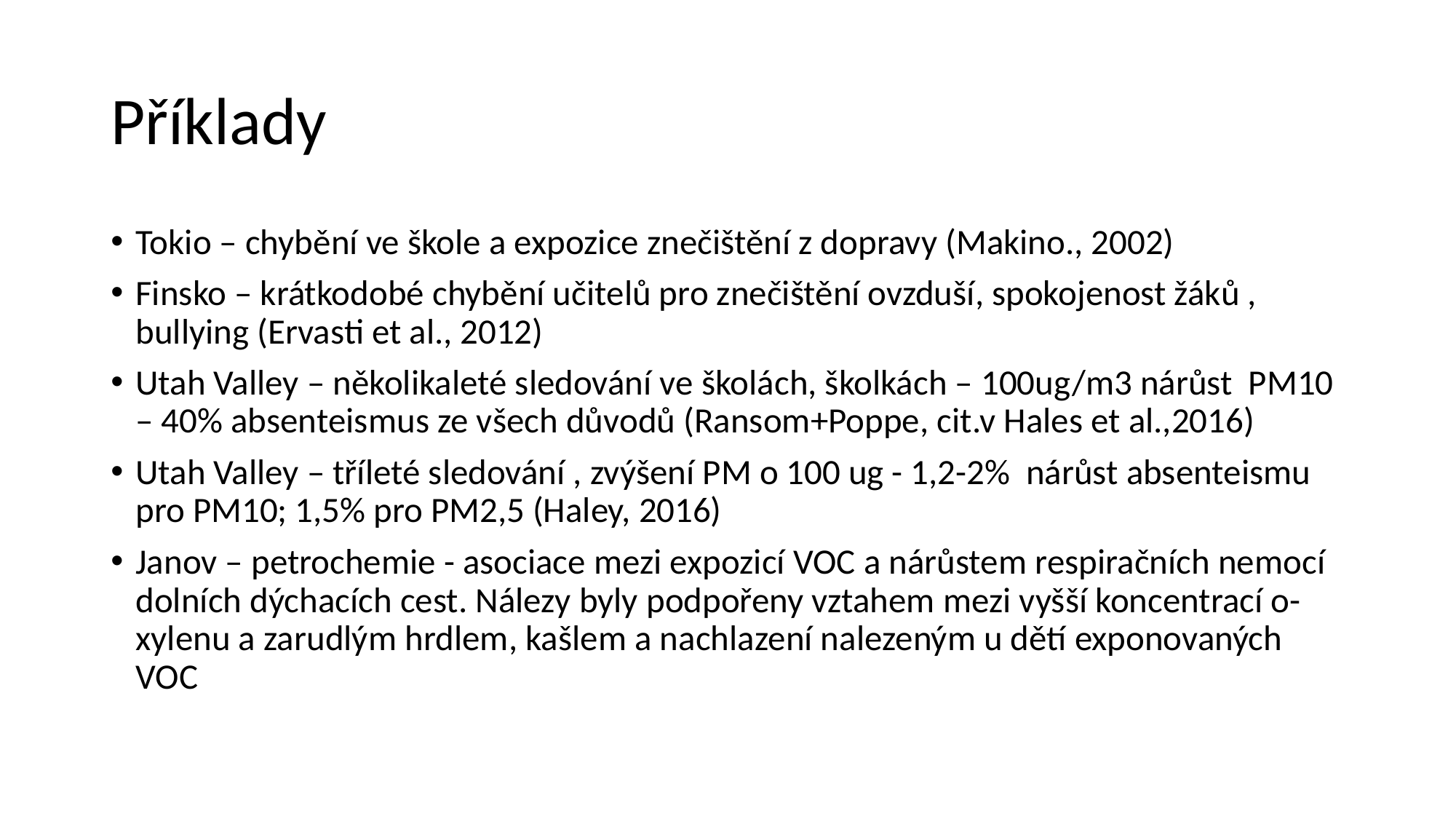

# Příklady
Tokio – chybění ve škole a expozice znečištění z dopravy (Makino., 2002)
Finsko – krátkodobé chybění učitelů pro znečištění ovzduší, spokojenost žáků , bullying (Ervasti et al., 2012)
Utah Valley – několikaleté sledování ve školách, školkách – 100ug/m3 nárůst  PM10 – 40% absenteismus ze všech důvodů (Ransom+Poppe, cit.v Hales et al.,2016)
Utah Valley – tříleté sledování , zvýšení PM o 100 ug - 1,2-2%  nárůst absenteismu pro PM10; 1,5% pro PM2,5 (Haley, 2016)
Janov – petrochemie - asociace mezi expozicí VOC a nárůstem respiračních nemocí dolních dýchacích cest. Nálezy byly podpořeny vztahem mezi vyšší koncentrací o-xylenu a zarudlým hrdlem, kašlem a nachlazení nalezeným u dětí exponovaných VOC